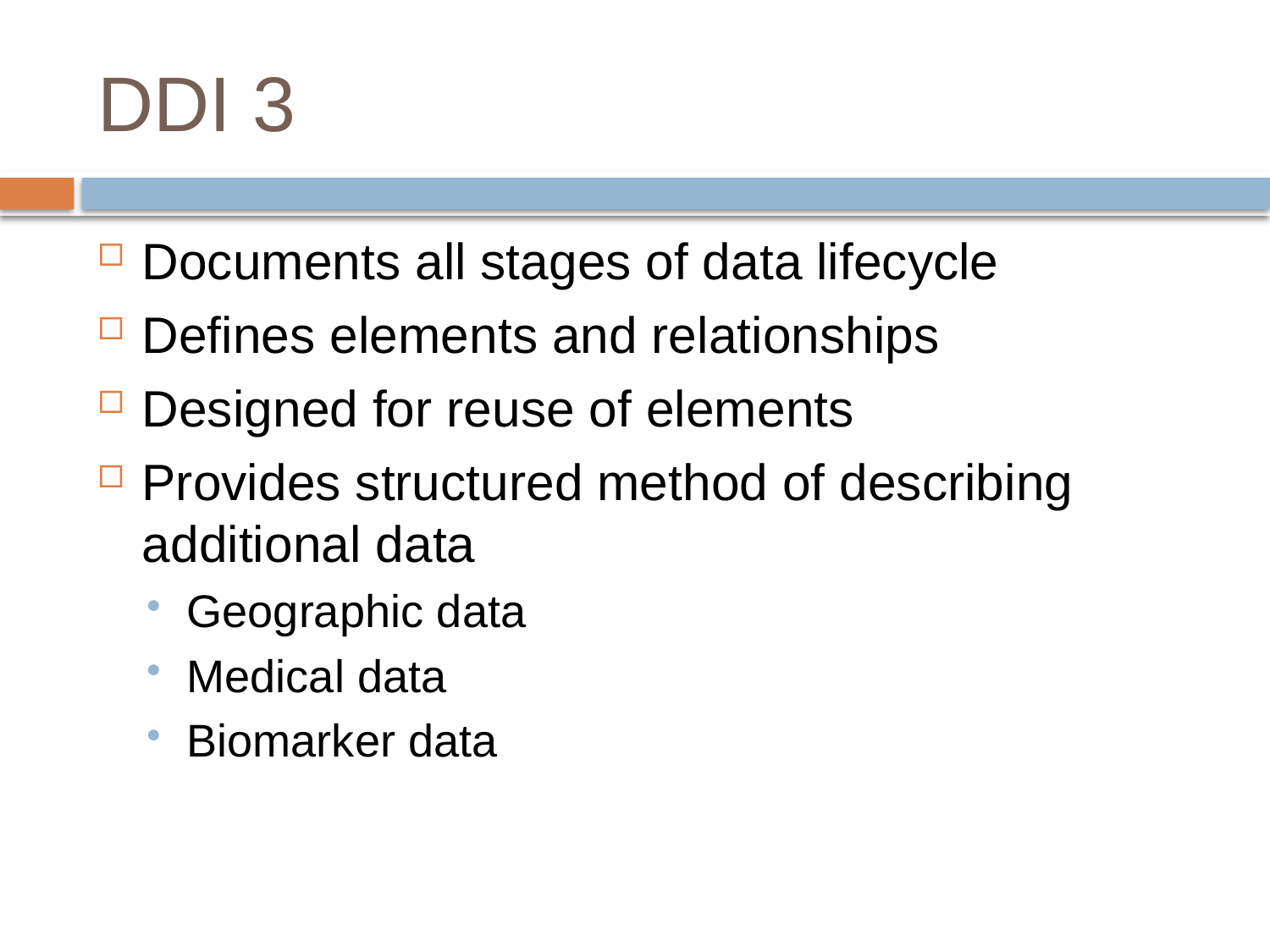

# DDI 3
Documents all stages of data lifecycle
Defines elements and relationships
Designed for reuse of elements
Provides structured method of describing additional data
Geographic data
Medical data
Biomarker data